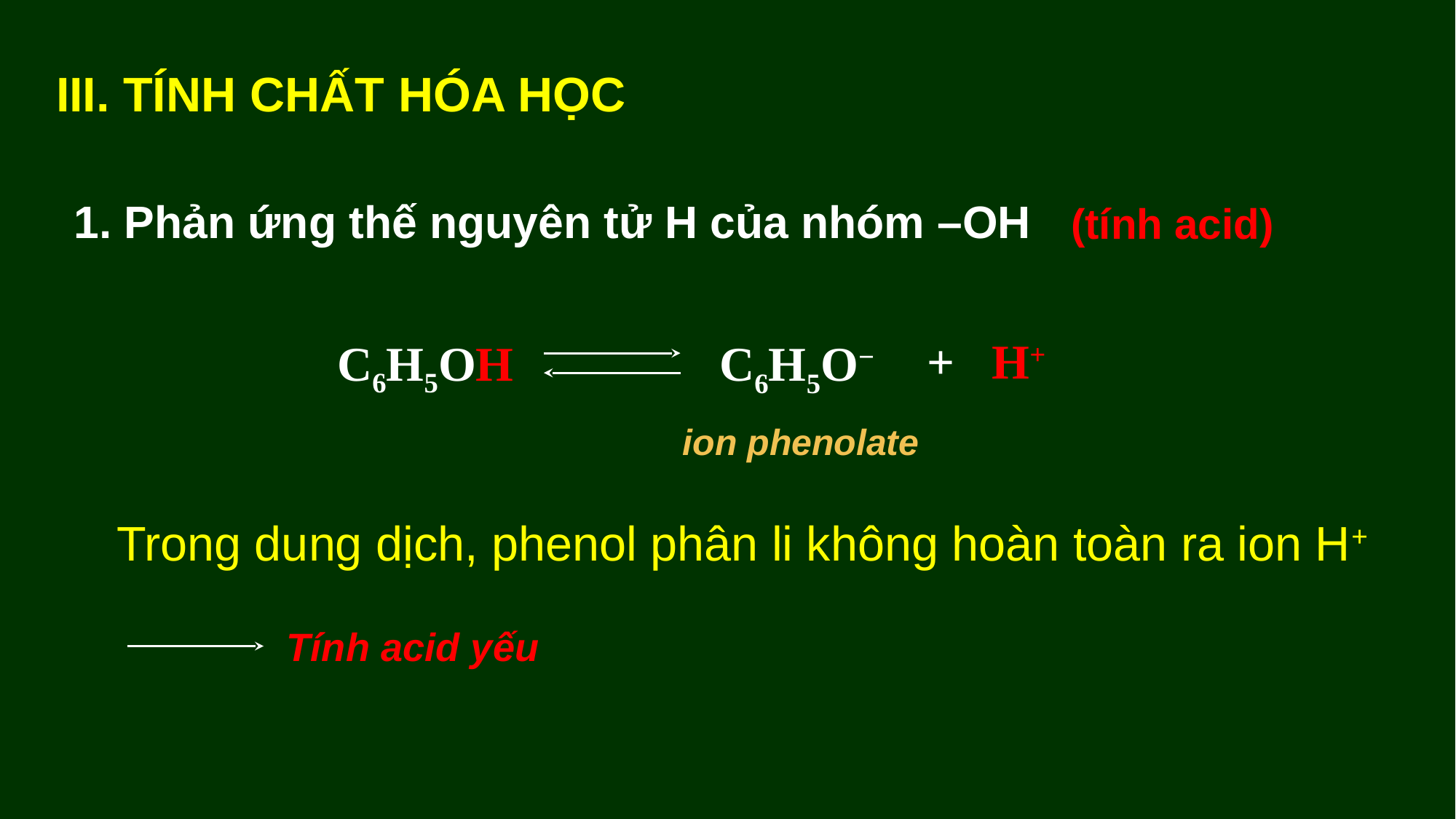

III. TÍNH CHẤT HÓA HỌC

1. Phản ứng thế nguyên tử H của nhóm –OH
(tính acid)
+   H+
 C6H5OH
 C6H5O−
ion phenolate
Trong dung dịch, phenol phân li không hoàn toàn ra ion H+
Tính acid yếu